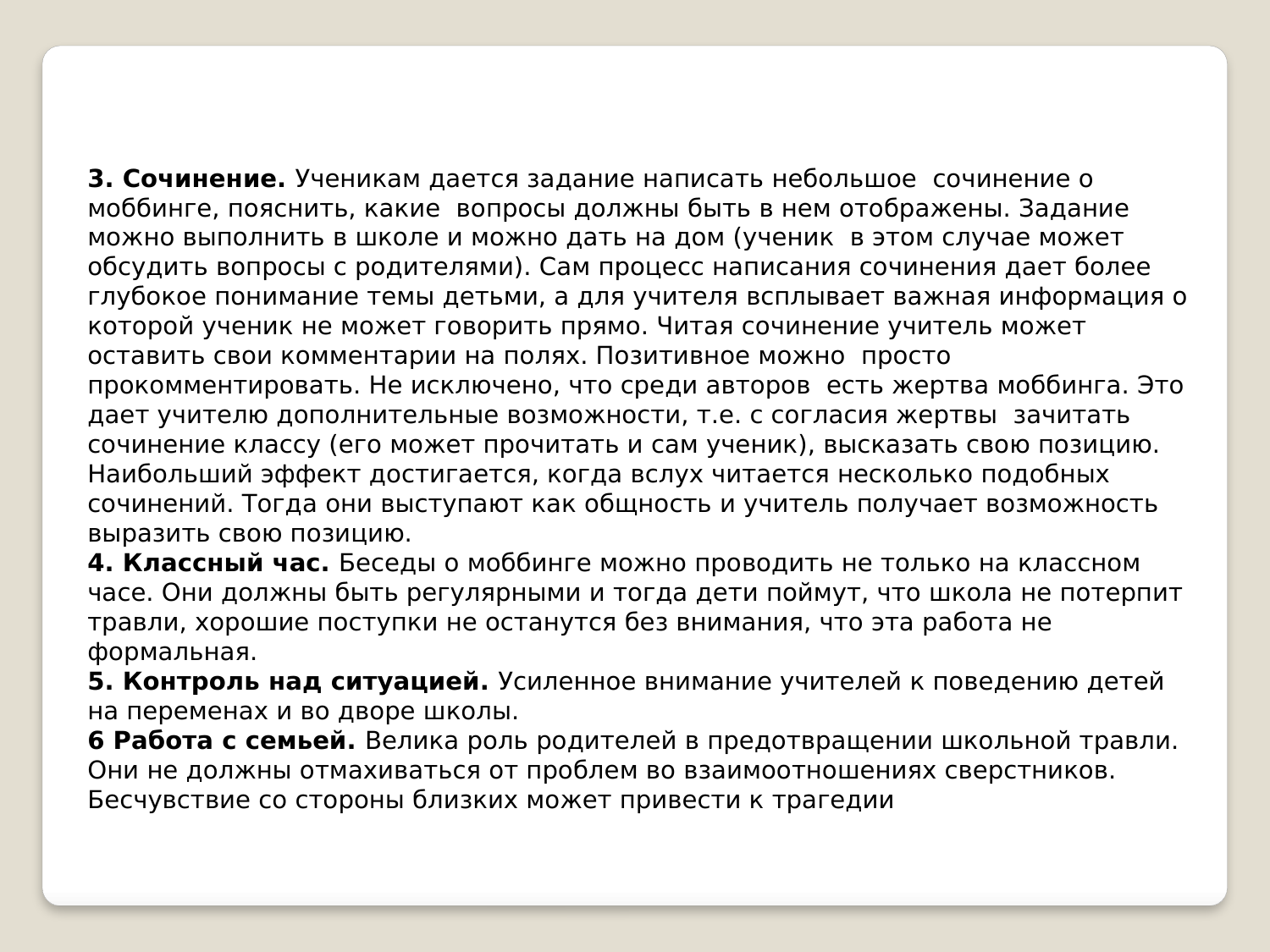

3. Сочинение. Ученикам дается задание написать небольшое  сочинение о моббинге, пояснить, какие  вопросы должны быть в нем отображены. Задание можно выполнить в школе и можно дать на дом (ученик  в этом случае может обсудить вопросы с родителями). Сам процесс написания сочинения дает более глубокое понимание темы детьми, а для учителя всплывает важная информация о которой ученик не может говорить прямо. Читая сочинение учитель может оставить свои комментарии на полях. Позитивное можно  просто прокомментировать. Не исключено, что среди авторов  есть жертва моббинга. Это дает учителю дополнительные возможности, т.е. с согласия жертвы  зачитать сочинение классу (его может прочитать и сам ученик), высказать свою позицию. Наибольший эффект достигается, когда вслух читается несколько подобных сочинений. Тогда они выступают как общность и учитель получает возможность выразить свою позицию.
4. Классный час. Беседы о моббинге можно проводить не только на классном часе. Они должны быть регулярными и тогда дети поймут, что школа не потерпит травли, хорошие поступки не останутся без внимания, что эта работа не формальная.
5. Контроль над ситуацией. Усиленное внимание учителей к поведению детей на переменах и во дворе школы.
6 Работа с семьей. Велика роль родителей в предотвращении школьной травли. Они не должны отмахиваться от проблем во взаимоотношениях сверстников. Бесчувствие со стороны близких может привести к трагедии